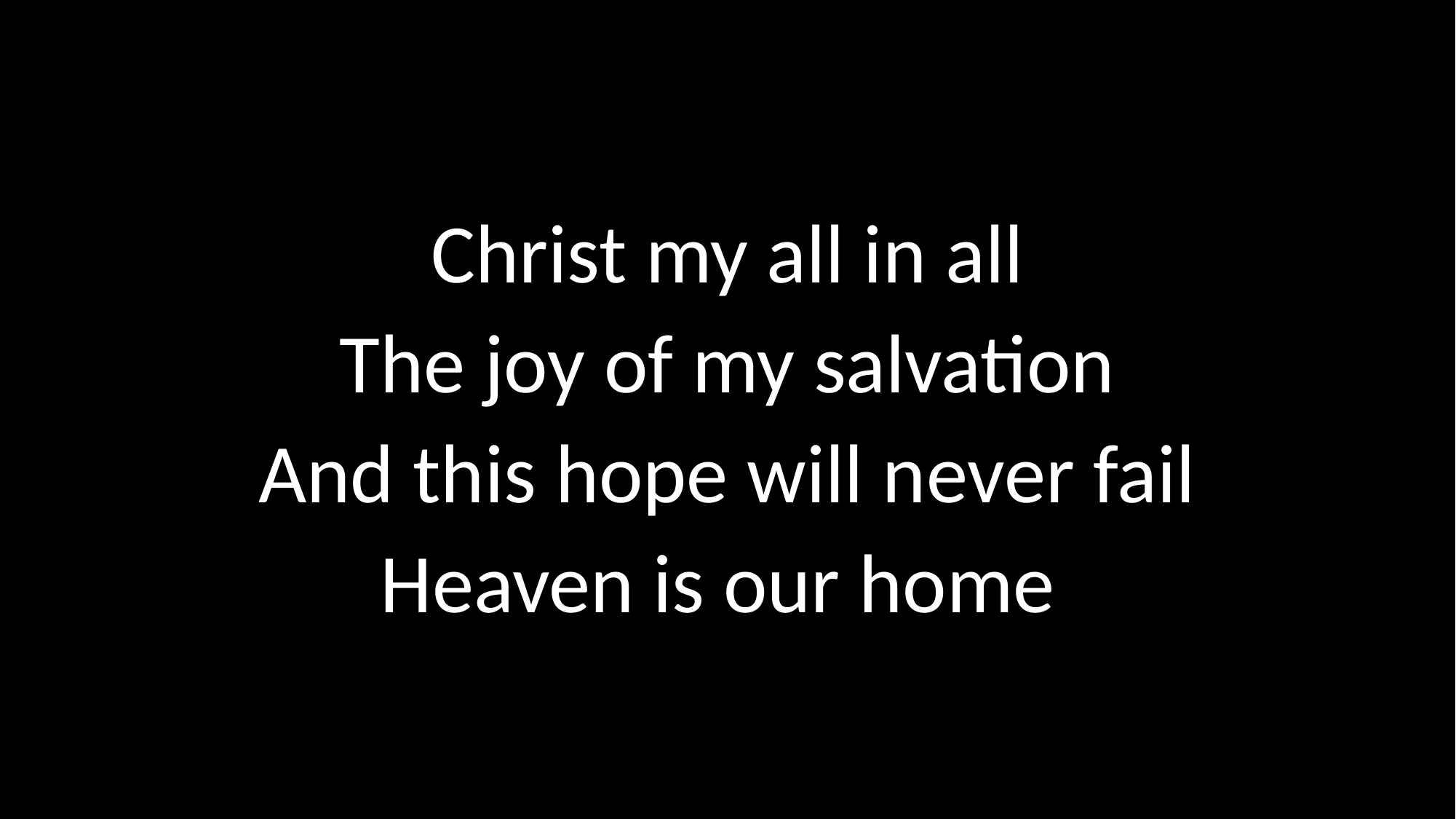

# Christ my all in all The joy of my salvation And this hope will never fail Heaven is our home